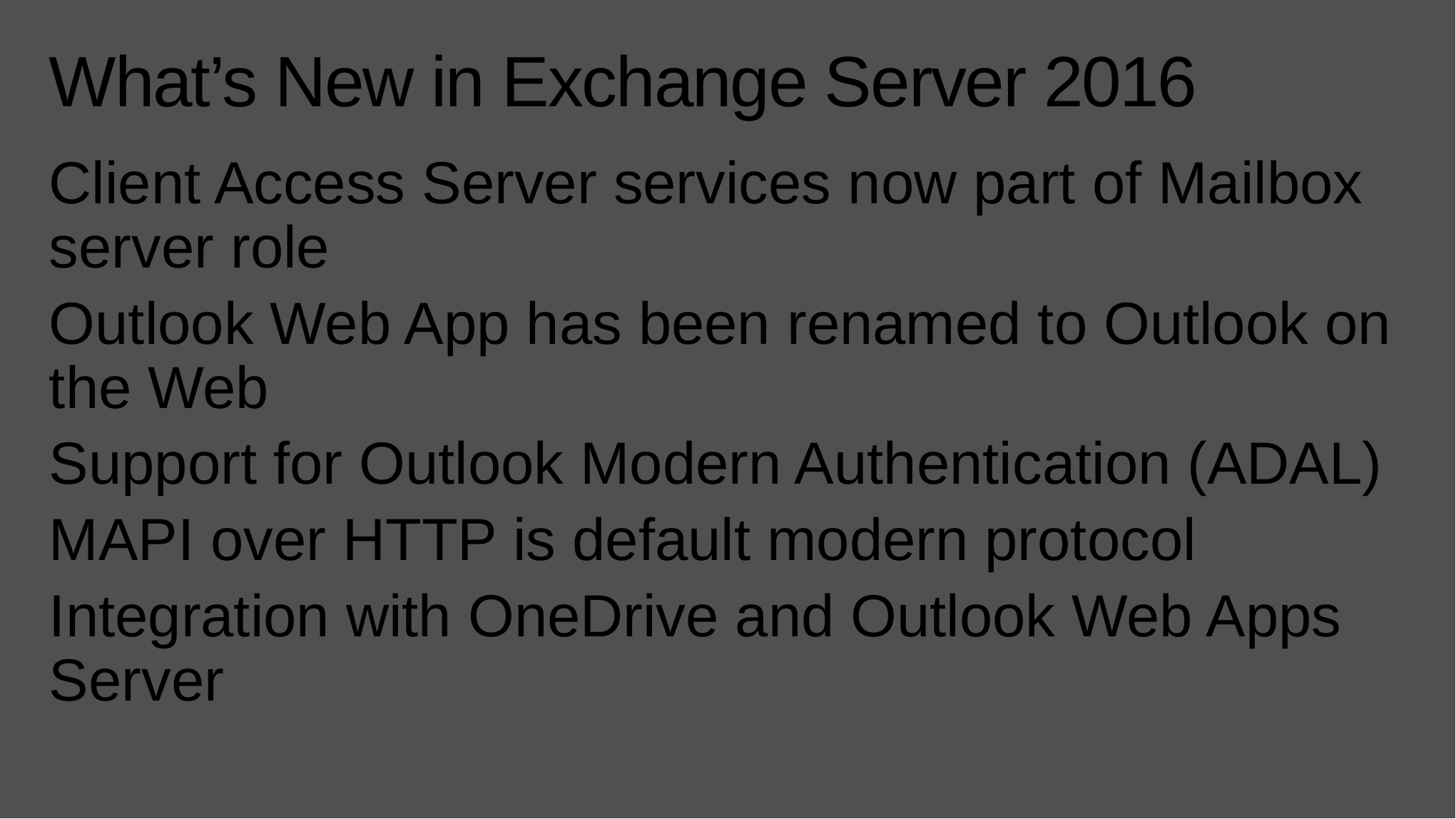

# What’s New in Exchange Server 2016
Client Access Server services now part of Mailbox server role
Outlook Web App has been renamed to Outlook on the Web
Support for Outlook Modern Authentication (ADAL)
MAPI over HTTP is default modern protocol
Integration with OneDrive and Outlook Web Apps Server